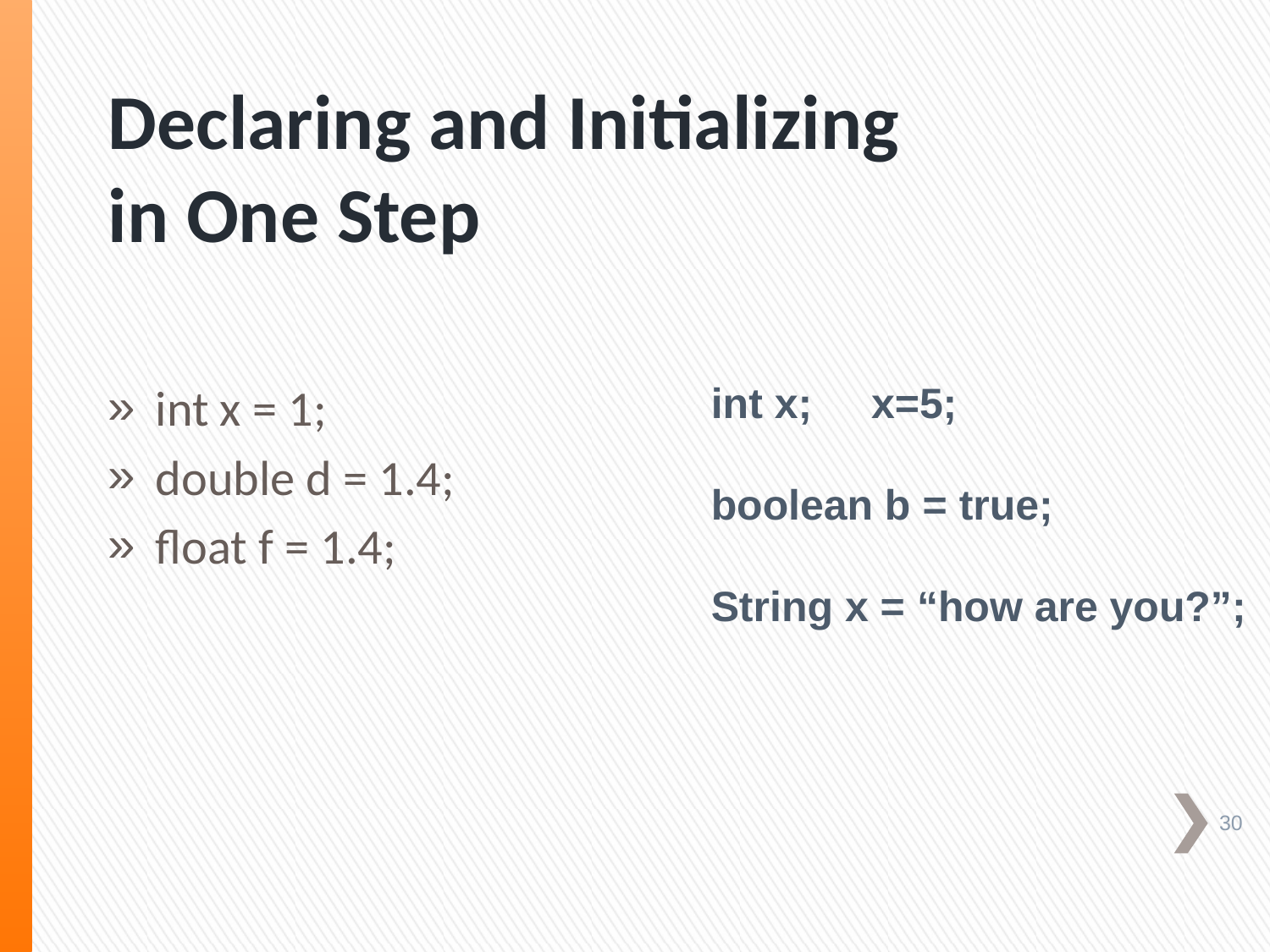

# Declaring and Initializing in One Step
int x = 1;
double d = 1.4;
float f = 1.4;
int x;     x=5;

boolean b = true;

String x = “how are you?”;
30